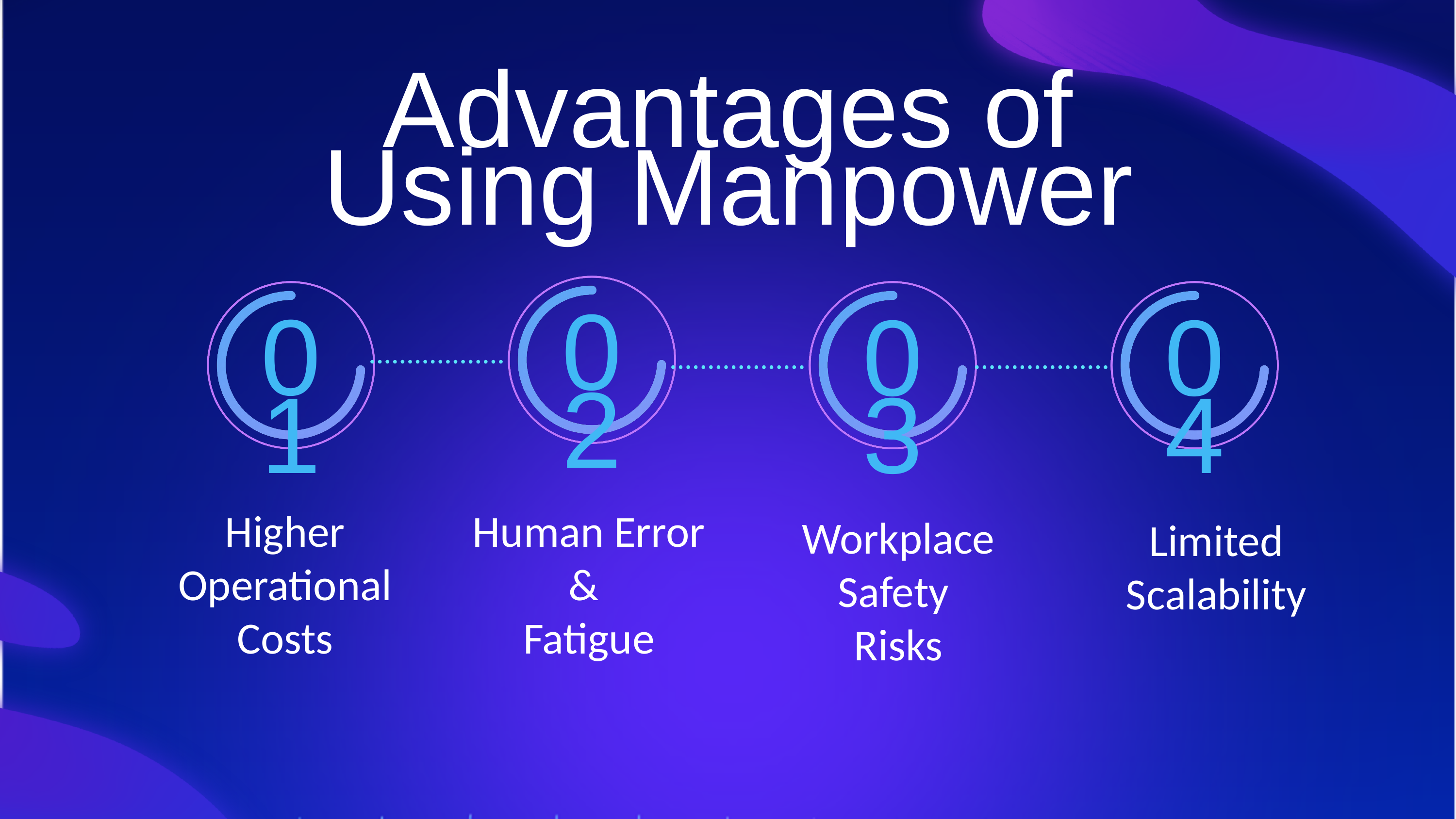

Advantages of Using Manpower

02
01
03
04

Higher Operational Costs
Human Error &
Fatigue
Workplace Safety
Risks
Limited Scalability